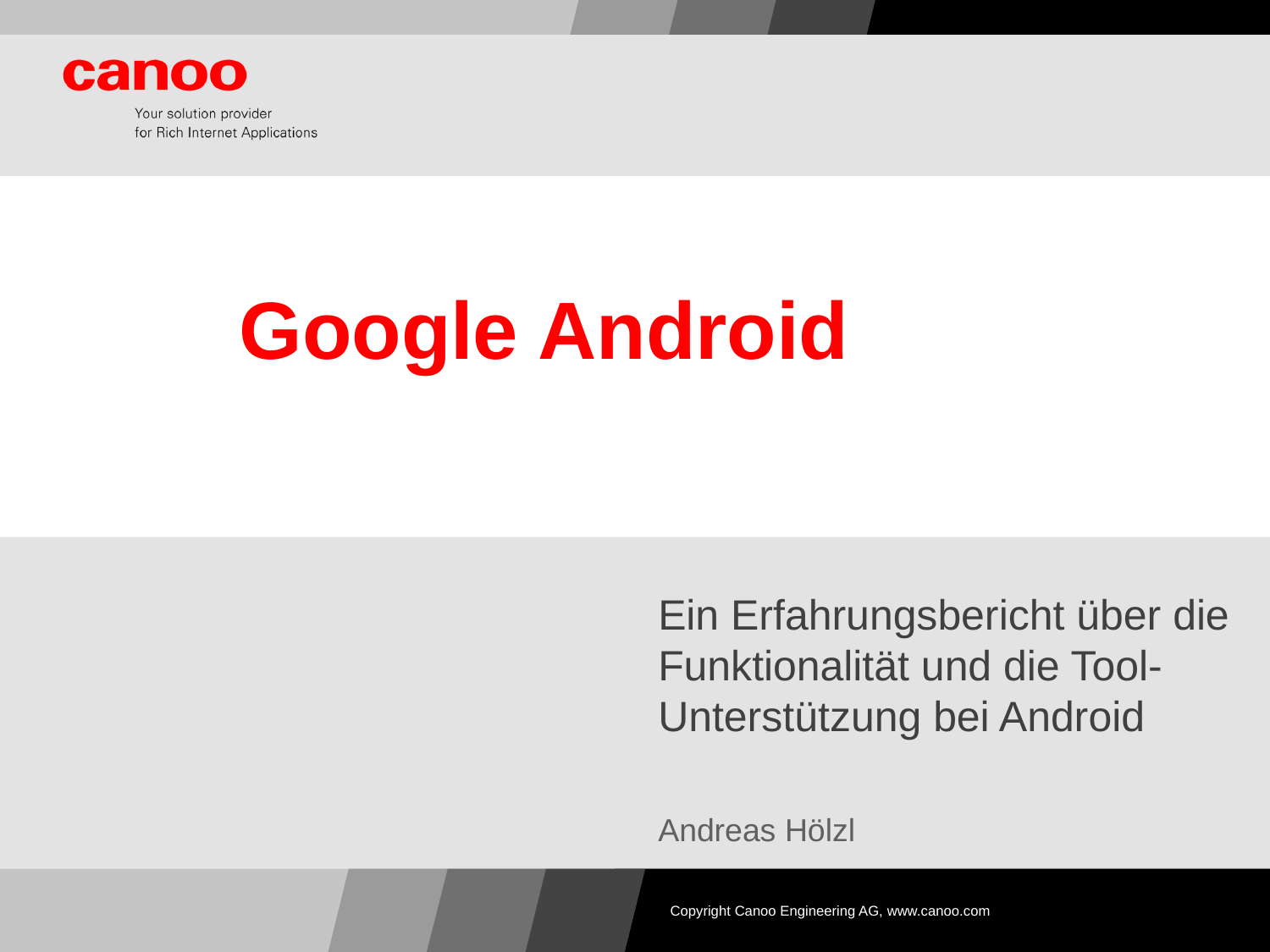

# Google Android
Ein Erfahrungsbericht über die Funktionalität und die Tool-Unterstützung bei Android
Andreas Hölzl
Copyright Canoo Engineering AG, www.canoo.com